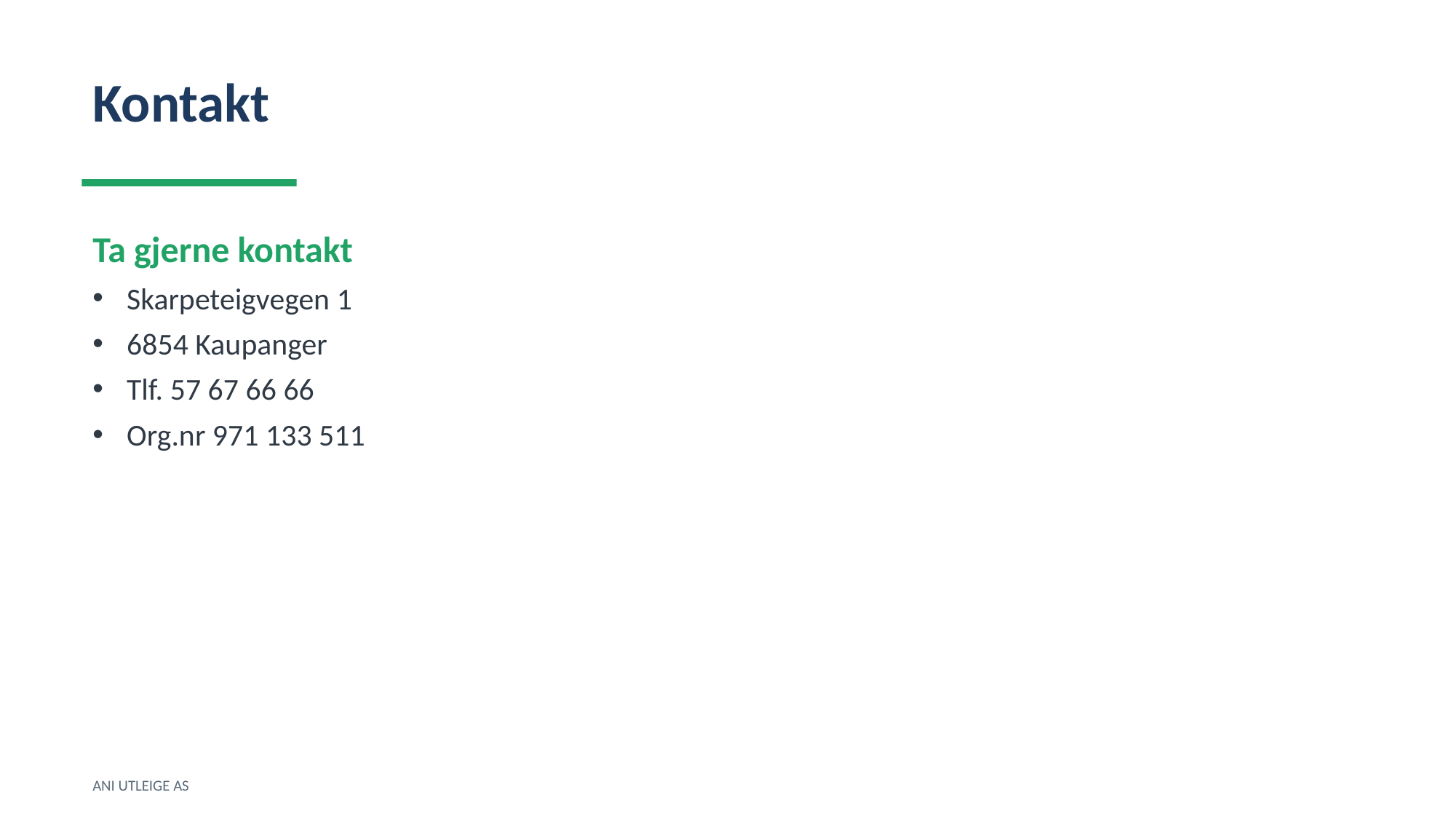

Kontakt

Ta gjerne kontakt
Skarpeteigvegen 1
6854 Kaupanger
Tlf. 57 67 66 66
Org.nr 971 133 511
ANI UTLEIGE AS